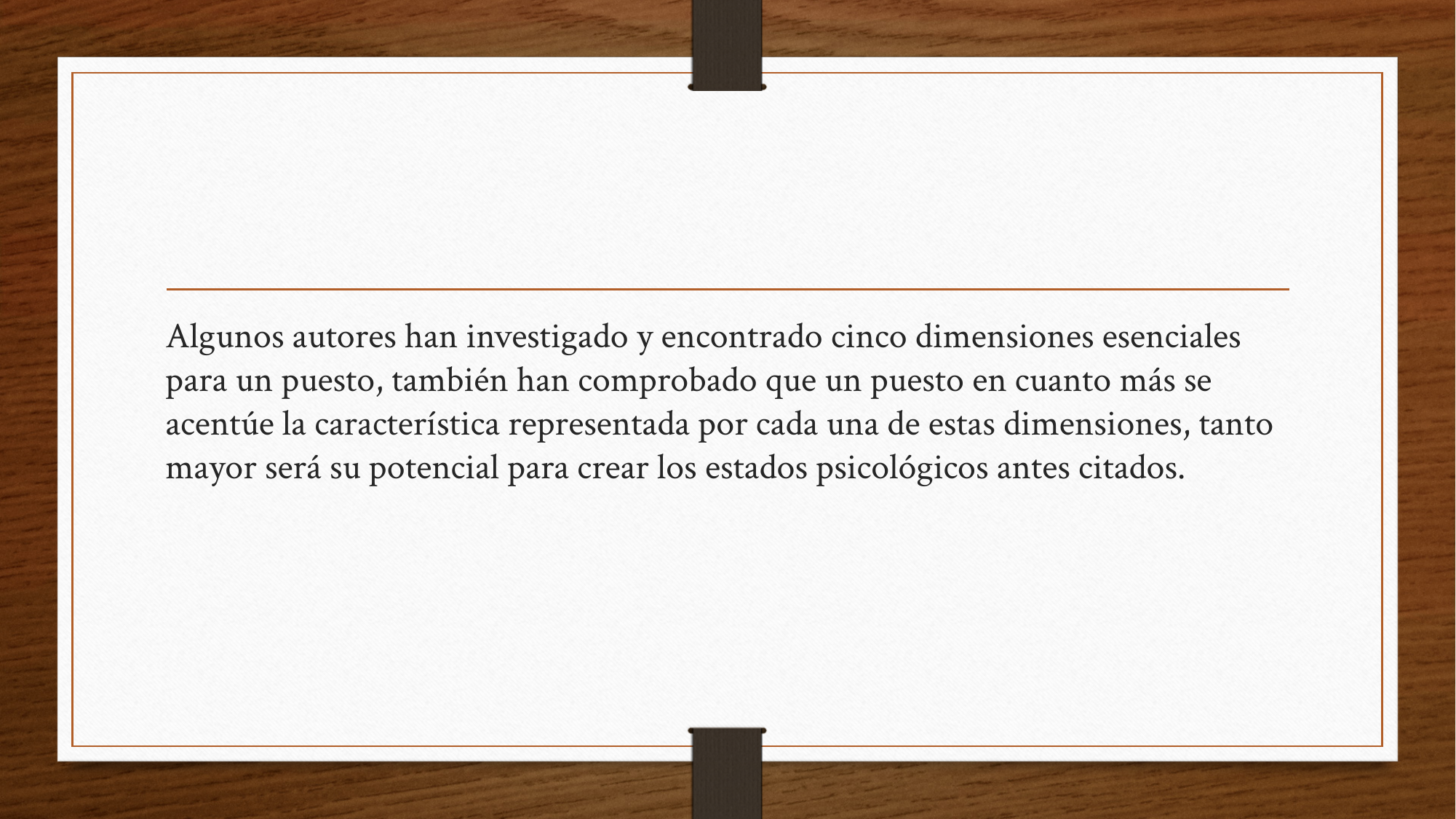

#
Algunos autores han investigado y encontrado cinco dimensiones esenciales para un puesto, también han comprobado que un puesto en cuanto más se acentúe la característica representada por cada una de estas dimensiones, tanto mayor será su potencial para crear los estados psicológicos antes citados.